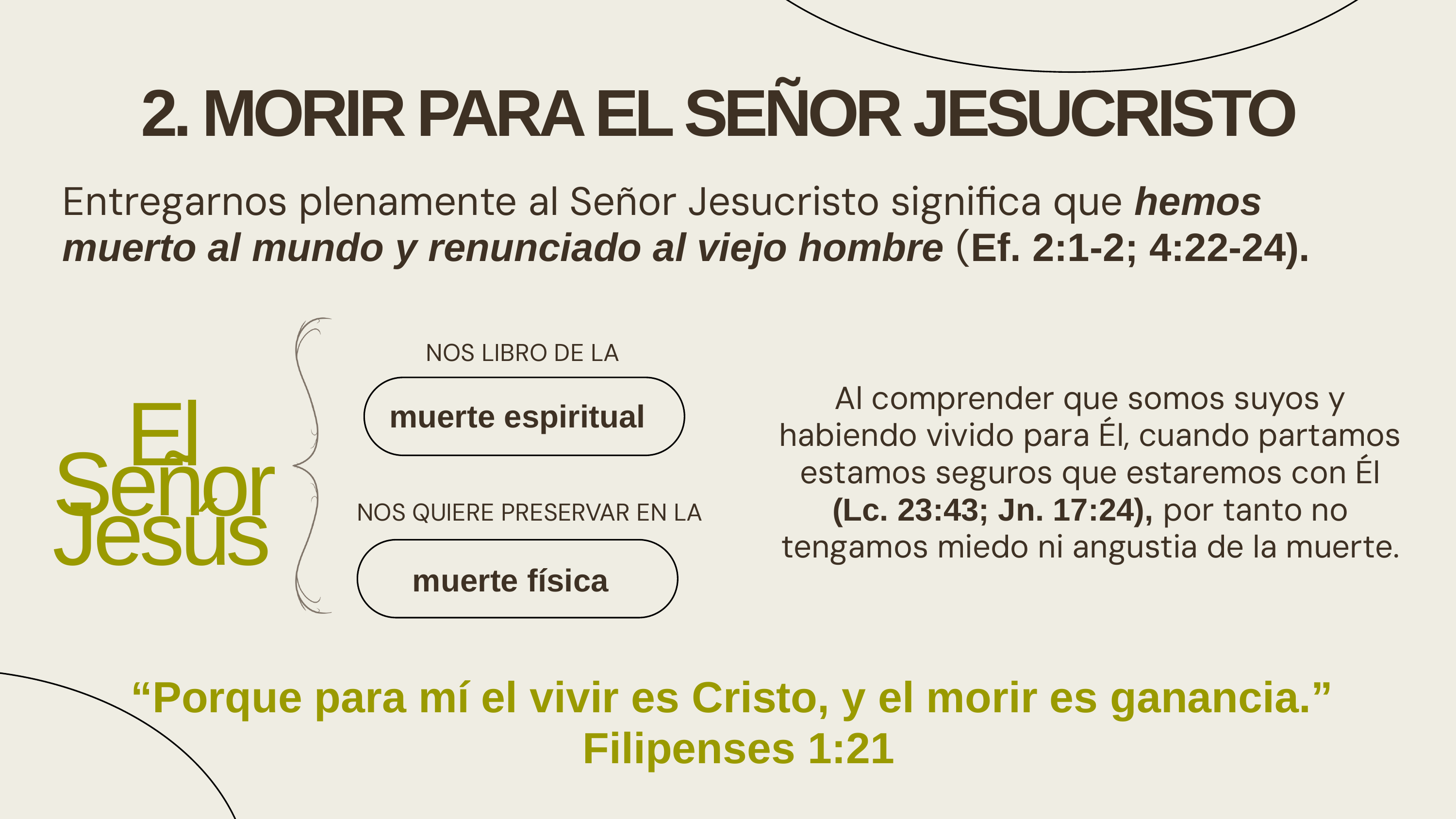

2. MORIR PARA EL SEÑOR JESUCRISTO
Entregarnos plenamente al Señor Jesucristo significa que hemos muerto al mundo y renunciado al viejo hombre (Ef. 2:1-2; 4:22-24).

NOS LIBRO DE LA

Al comprender que somos suyos y habiendo vivido para Él, cuando partamos estamos seguros que estaremos con Él
(Lc. 23:43; Jn. 17:24), por tanto no tengamos miedo ni angustia de la muerte.
muerte espiritual
El Señor Jesús
NOS QUIERE PRESERVAR EN LA

muerte física

“Porque para mí el vivir es Cristo, y el morir es ganancia.”
Filipenses 1:21